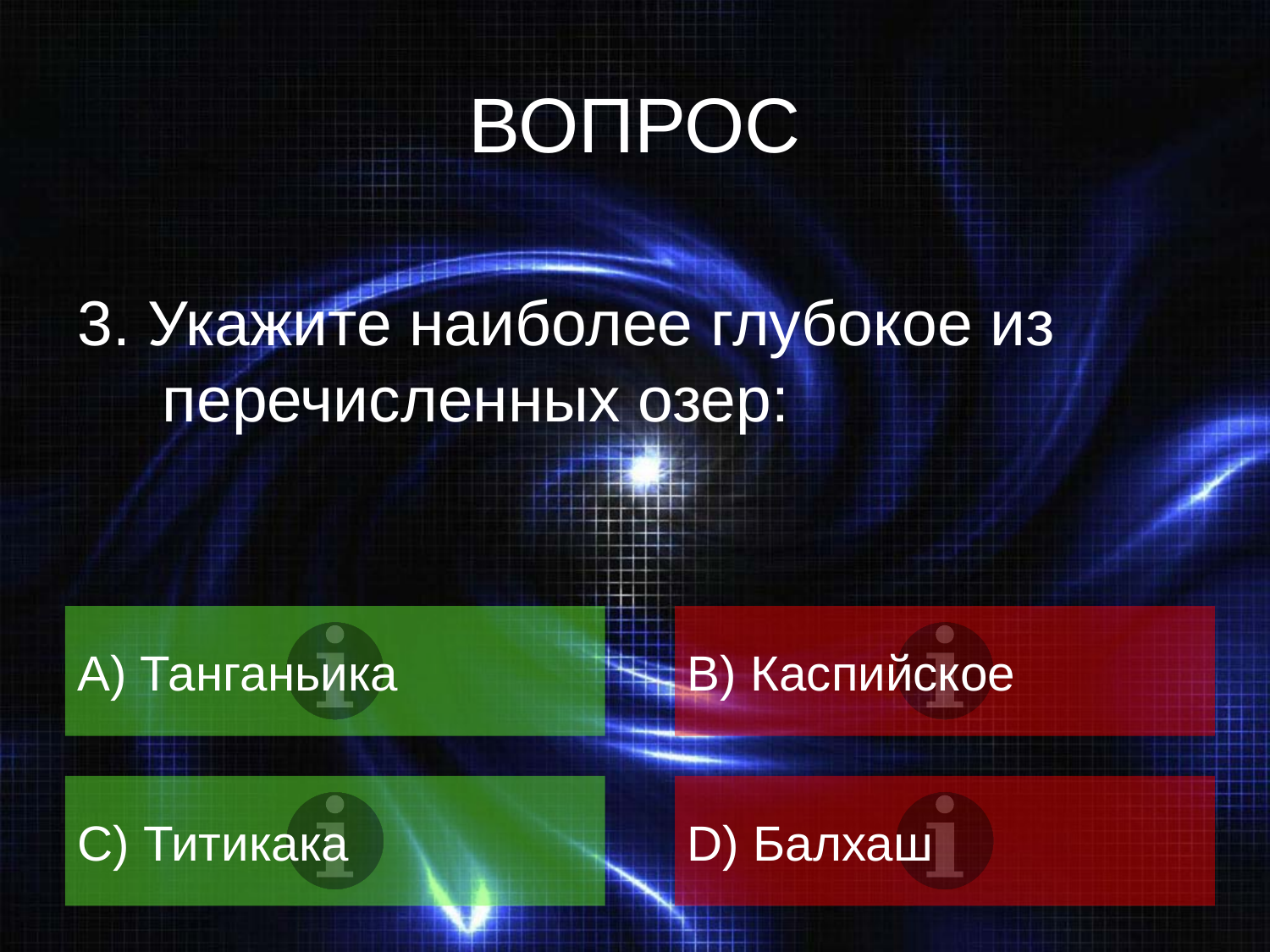

# ВОПРОС
3. Укажите наиболее глубокое из перечисленных озер:
A) Танганьика
B) Каспийское
C) Титикака
D) Балхаш